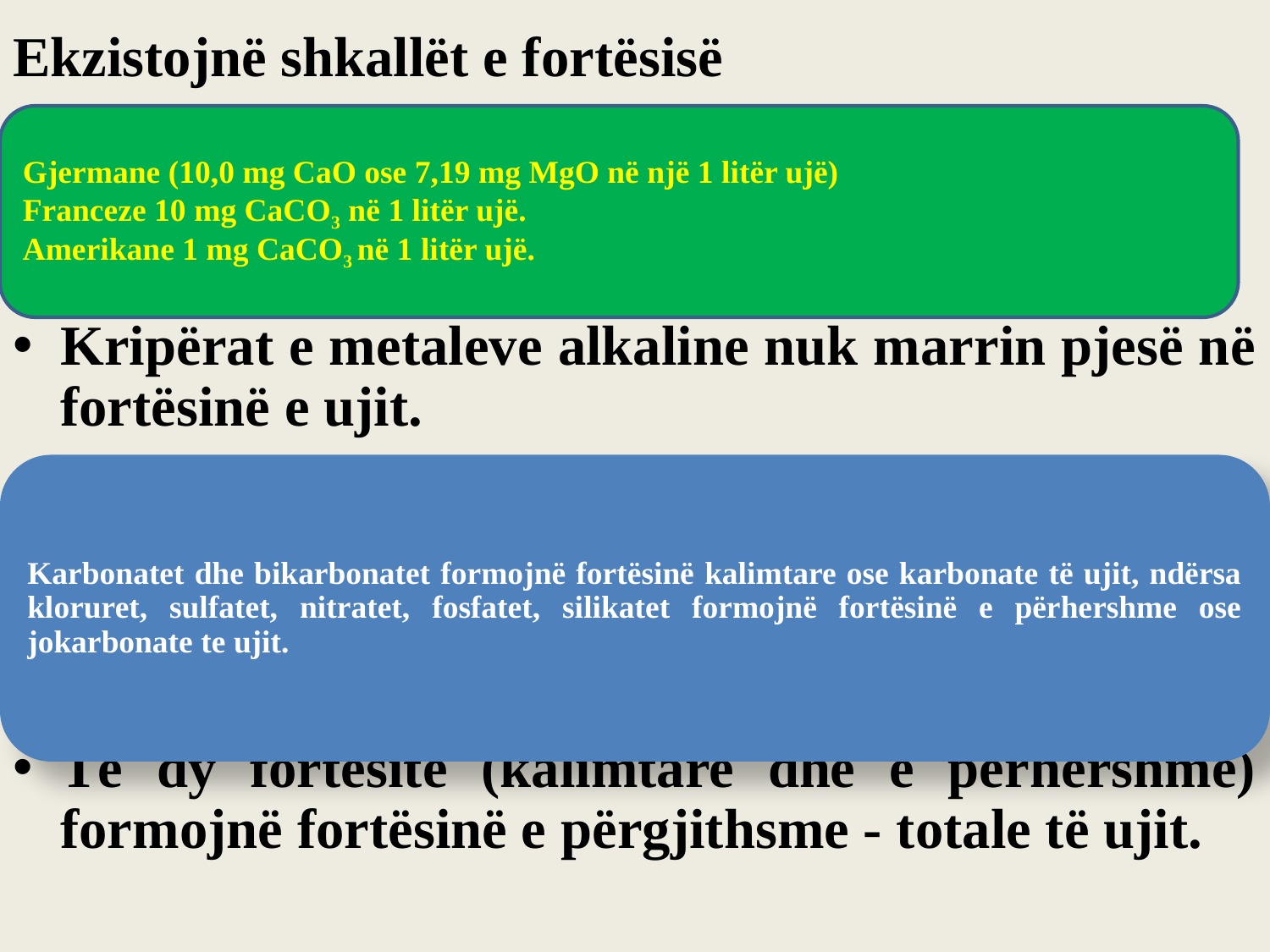

Ekzistojnë shkallët e fortësisë

Kripërat e metaleve alkaline nuk marrin pjesë në fortësinë e ujit.

Të dy fortësitë (kalimtare dhe e përhershme) formojnë fortësinë e përgjithsme - totale të ujit.

Gjermane (10,0 mg CaO ose 7,19 mg MgO në një 1 litër ujë)
Franceze 10 mg CaCO3 në 1 litër ujë.
Amerikane 1 mg CaCO3 në 1 litër ujë.
Karbonatet dhe bikarbonatet formojnë fortësinë kalimtare ose karbonate të ujit, ndërsa kloruret, sulfatet, nitratet, fosfatet, silikatet formojnë fortësinë e përhershme ose jokarbonate te ujit.